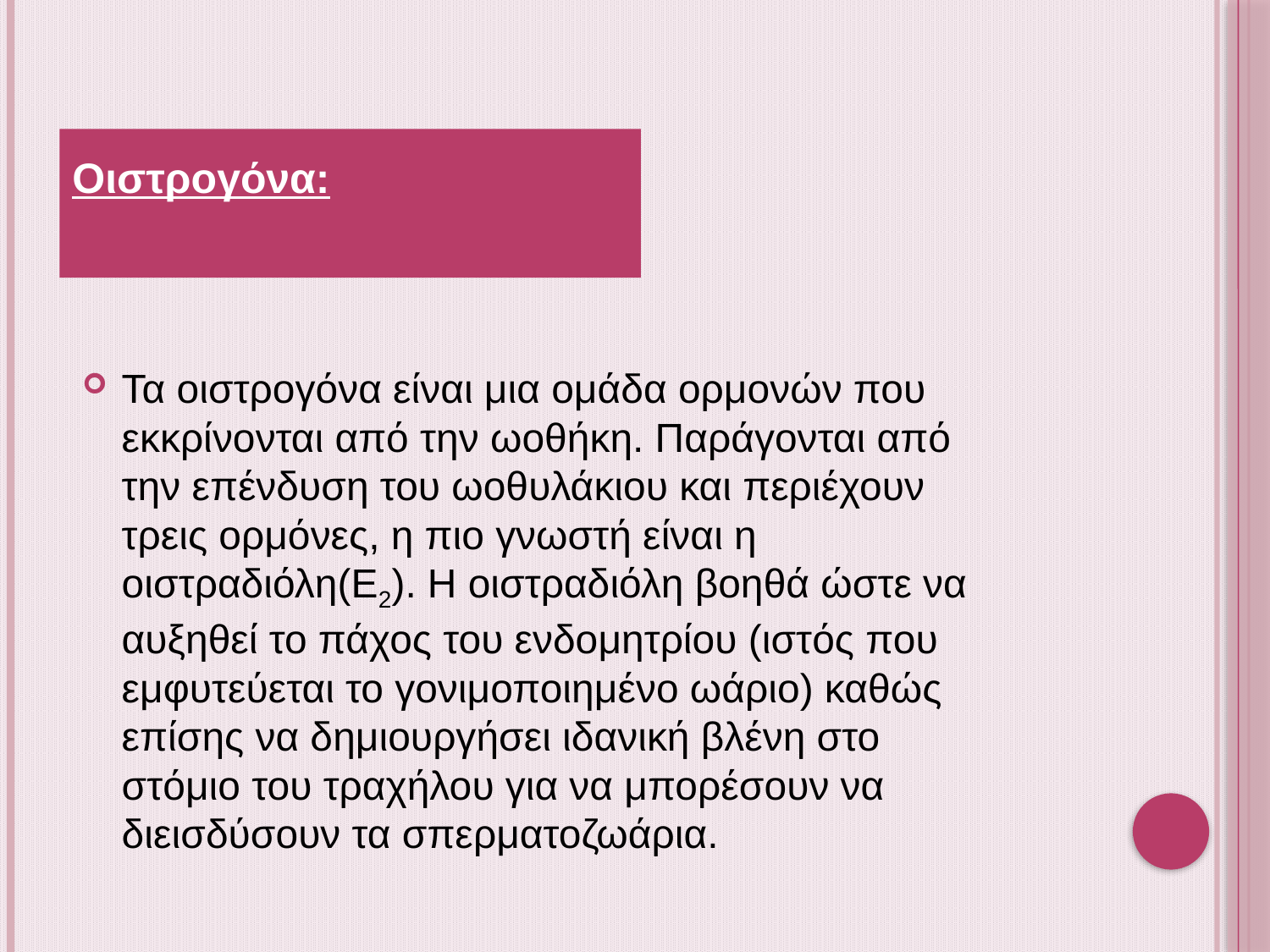

Οιστρογόνα:

Τα οιστρογόνα είναι μια ομάδα ορμονών που εκκρίνονται από την ωοθήκη. Παράγονται από την επένδυση του ωοθυλάκιου και περιέχουν τρεις ορμόνες, η πιο γνωστή είναι η οιστραδιόλη(Ε2). Η οιστραδιόλη βοηθά ώστε να αυξηθεί το πάχος του ενδομητρίου (ιστός που εμφυτεύεται το γονιμοποιημένο ωάριο) καθώς επίσης να δημιουργήσει ιδανική βλένη στο στόμιο του τραχήλου για να μπορέσουν να διεισδύσουν τα σπερματοζωάρια.